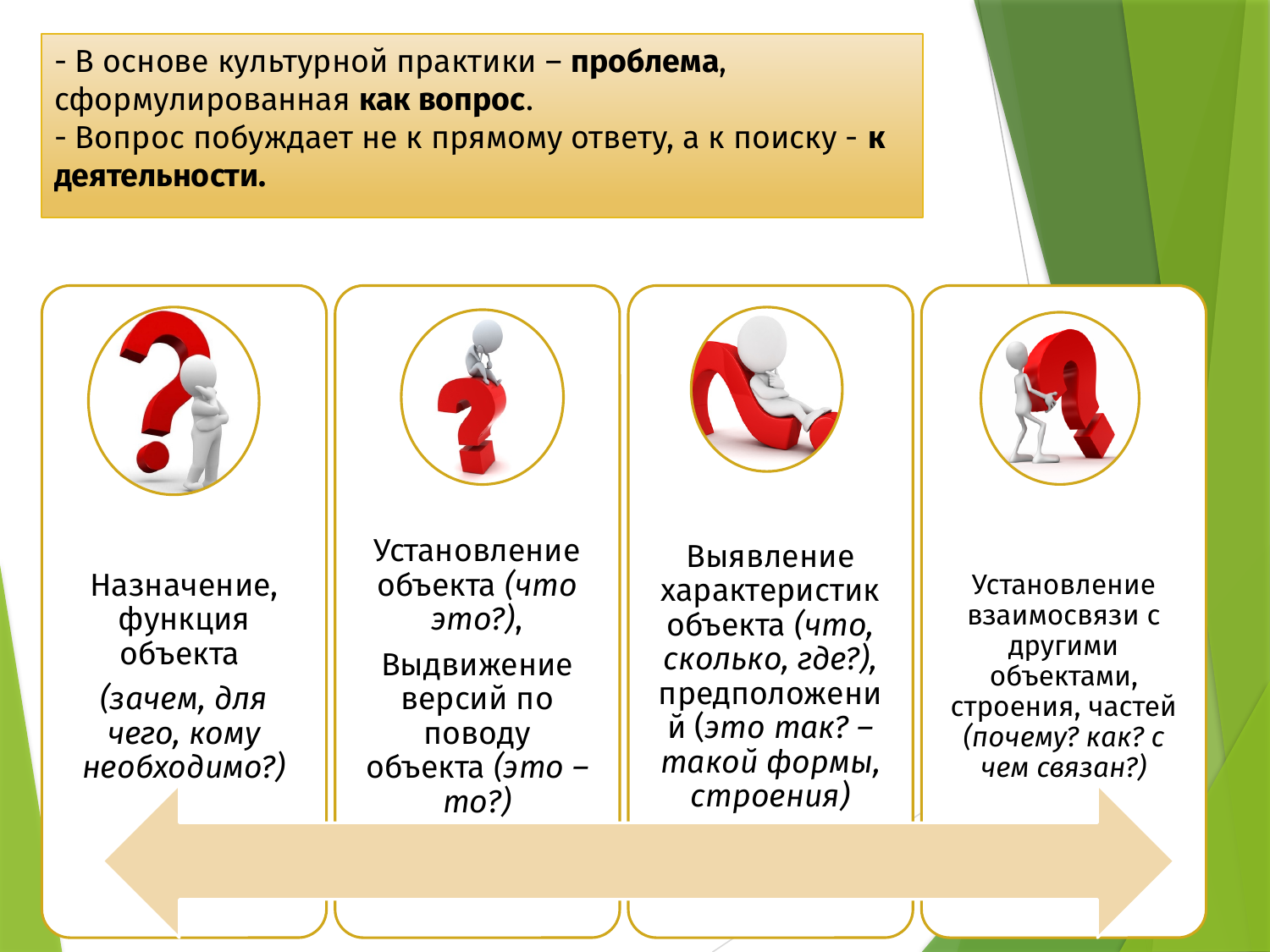

# - В основе культурной практики – проблема, сформулированная как вопрос. - Вопрос побуждает не к прямому ответу, а к поиску - к деятельности.
Назначение, функция объекта
(зачем, для чего, кому необходимо?)
Установление объекта (что это?),
Выдвижение версий по поводу объекта (это –то?)
Выявление характеристик объекта (что, сколько, где?), предположений (это так? – такой формы, строения)
Установление взаимосвязи с другими объектами, строения, частей (почему? как? с чем связан?)